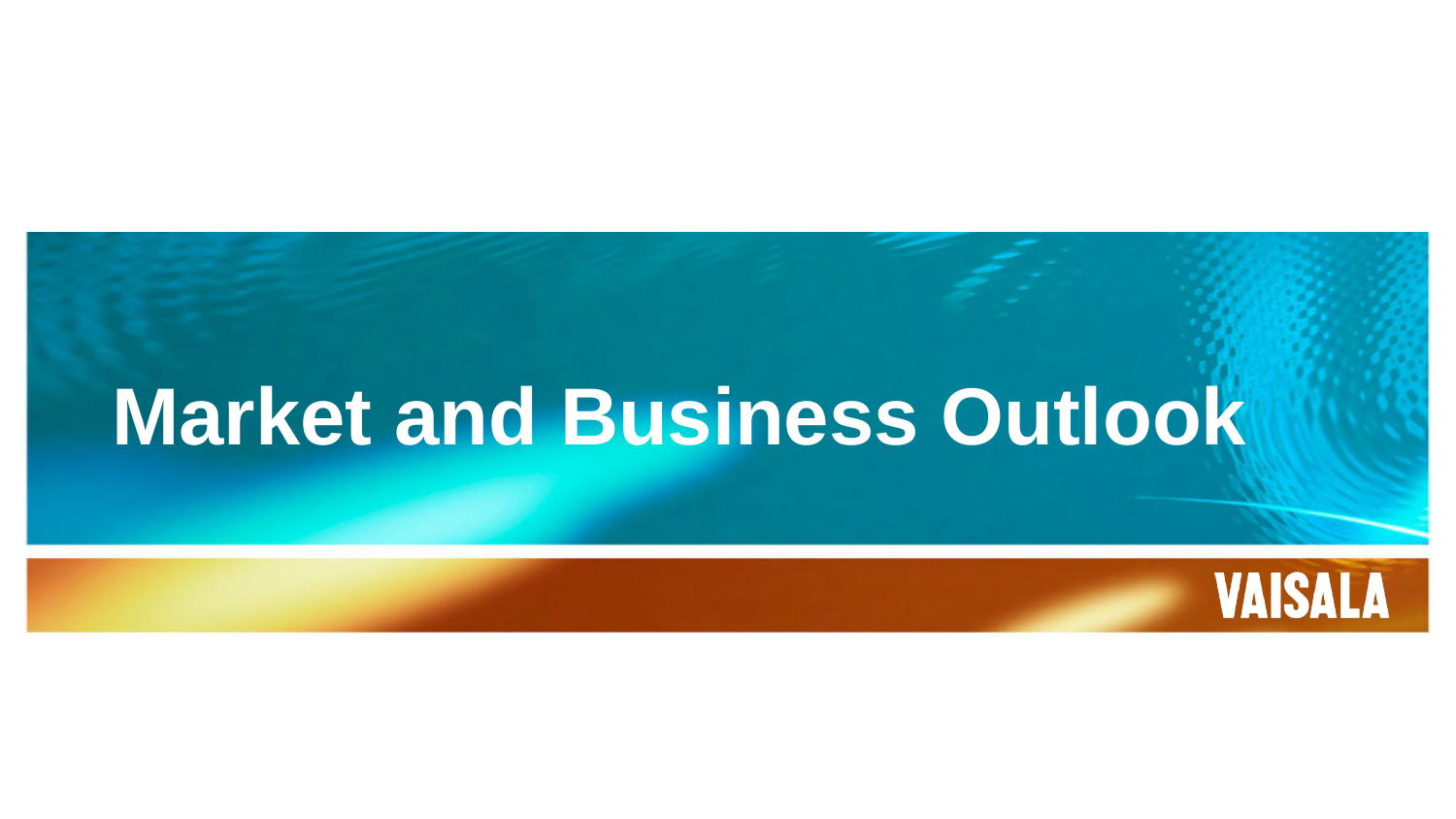

# Market and Business Outlook
2015-02-12
19
Financial Statements 2014